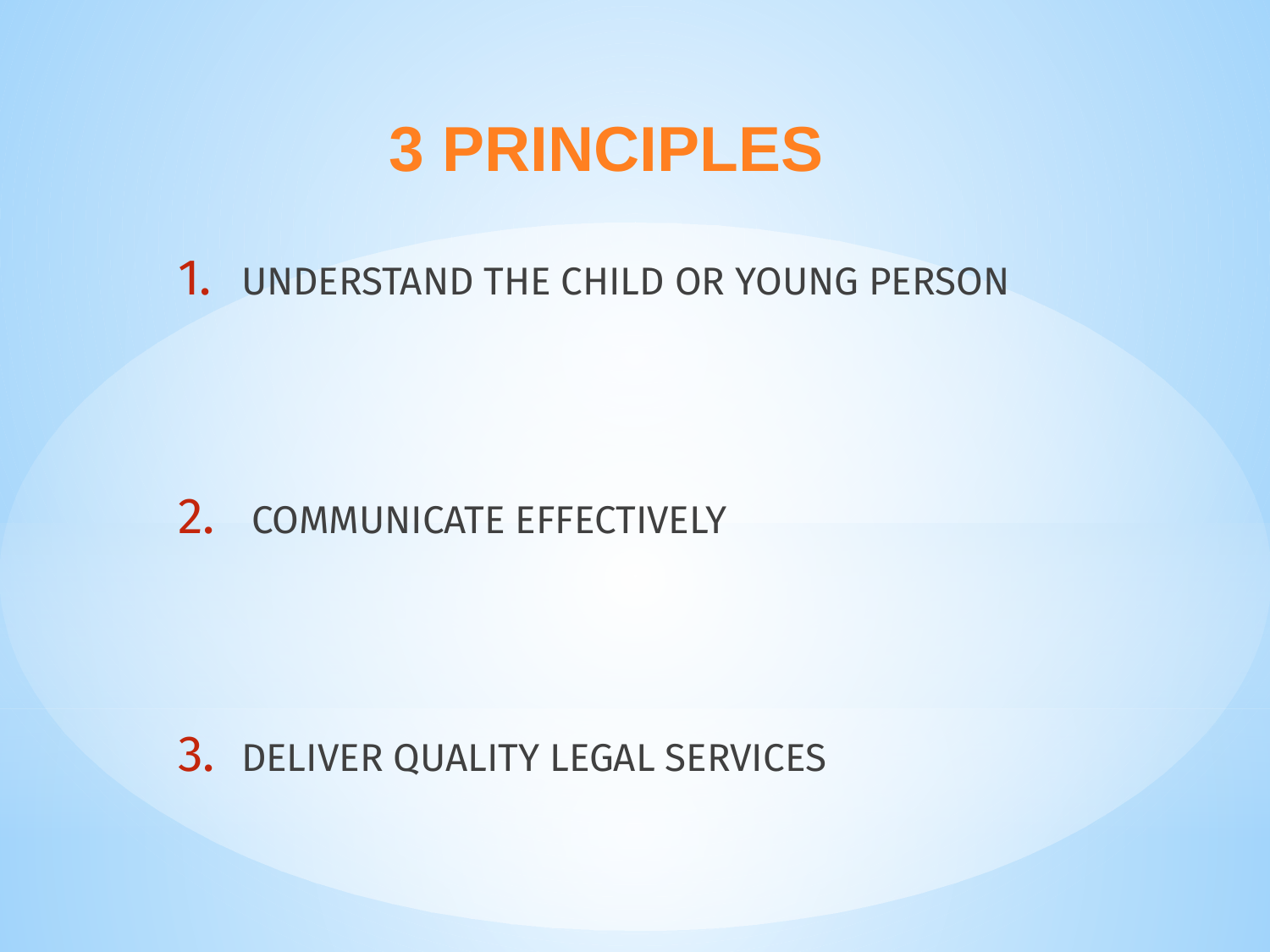

3 PRINCIPLES

UNDERSTAND THE CHILD OR YOUNG PERSON

 COMMUNICATE EFFECTIVELY

DELIVER QUALITY LEGAL SERVICES